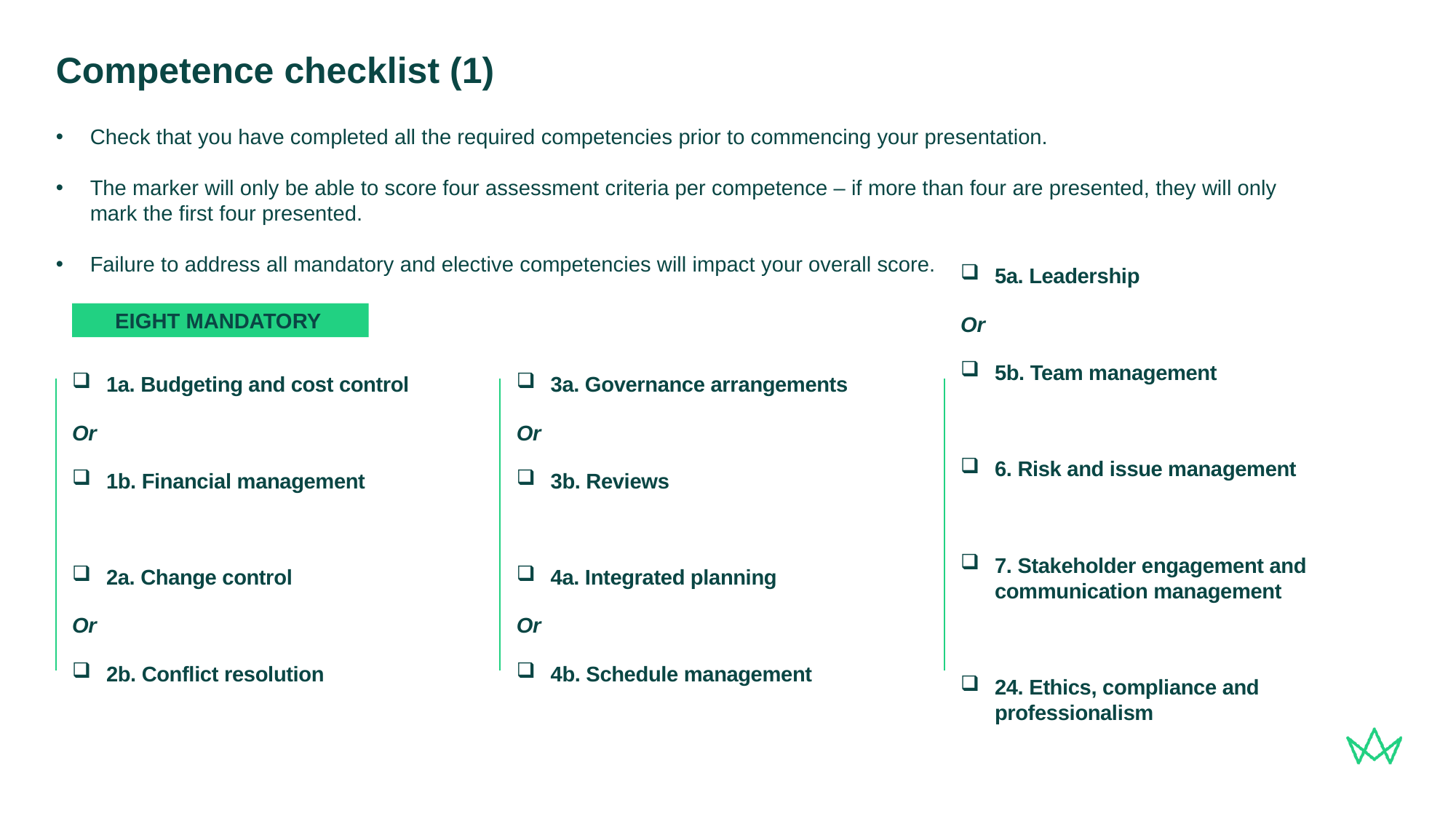

# Competence checklist (1)
Check that you have completed all the required competencies prior to commencing your presentation.

The marker will only be able to score four assessment criteria per competence – if more than four are presented, they will only mark the first four presented.

Failure to address all mandatory and elective competencies will impact your overall score.
5a. Leadership
Or
5b. Team management

6. Risk and issue management

7. Stakeholder engagement and communication management

24. Ethics, compliance and professionalism
EIGHT MANDATORY
1a. Budgeting and cost control
Or
1b. Financial management

2a. Change control
Or
2b. Conflict resolution

3a. Governance arrangements
Or
3b. Reviews

4a. Integrated planning
Or
4b. Schedule management